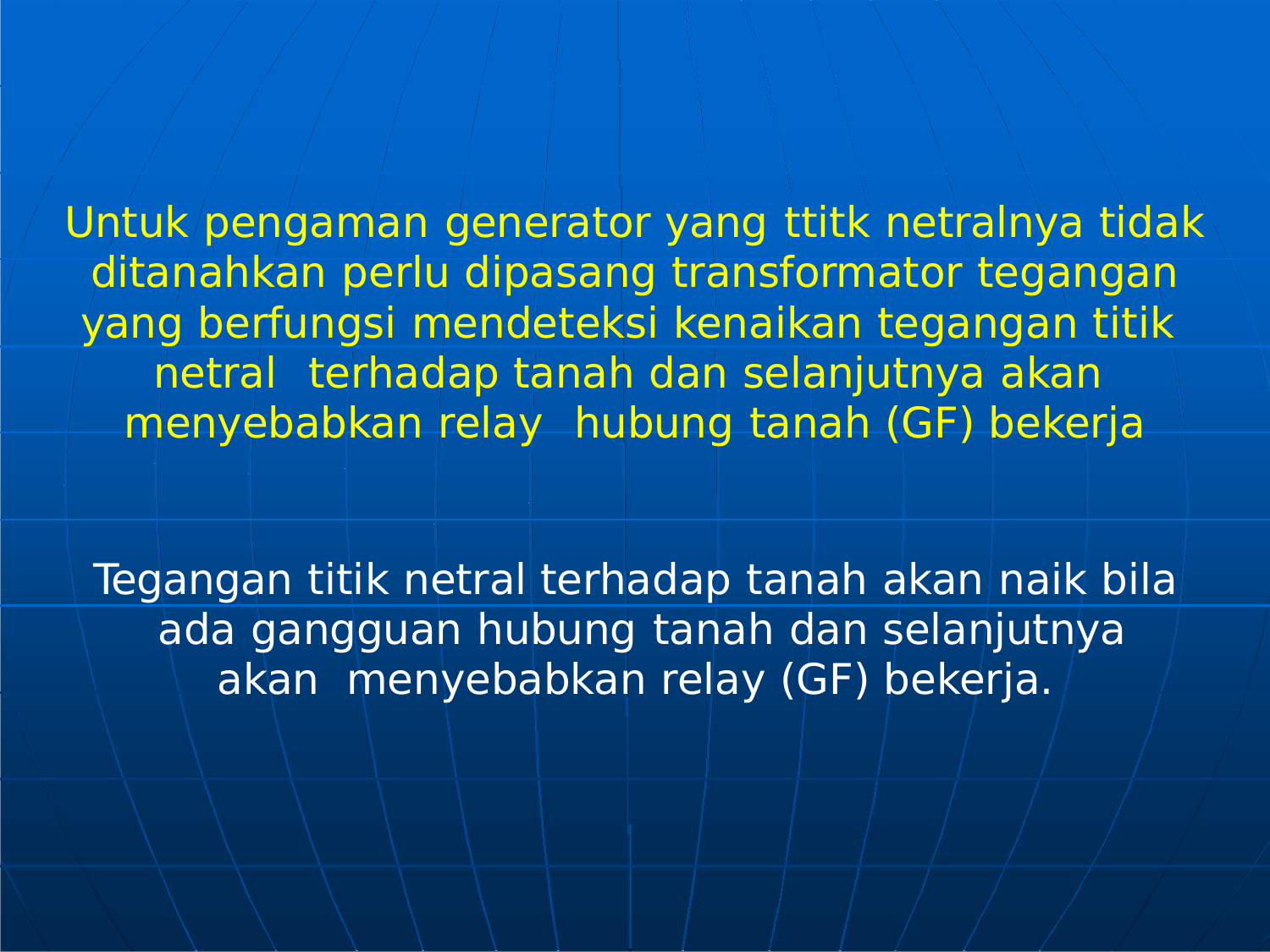

Untuk pengaman generator yang ttitk netralnya tidak  ditanahkan perlu dipasang transformator tegangan  yang berfungsi mendeteksi kenaikan tegangan titik  netral	terhadap tanah dan selanjutnya akan  menyebabkan relay	hubung tanah (GF) bekerja

Tegangan titik netral terhadap tanah akan naik bila  ada gangguan hubung tanah dan selanjutnya akan  menyebabkan relay (GF) bekerja.